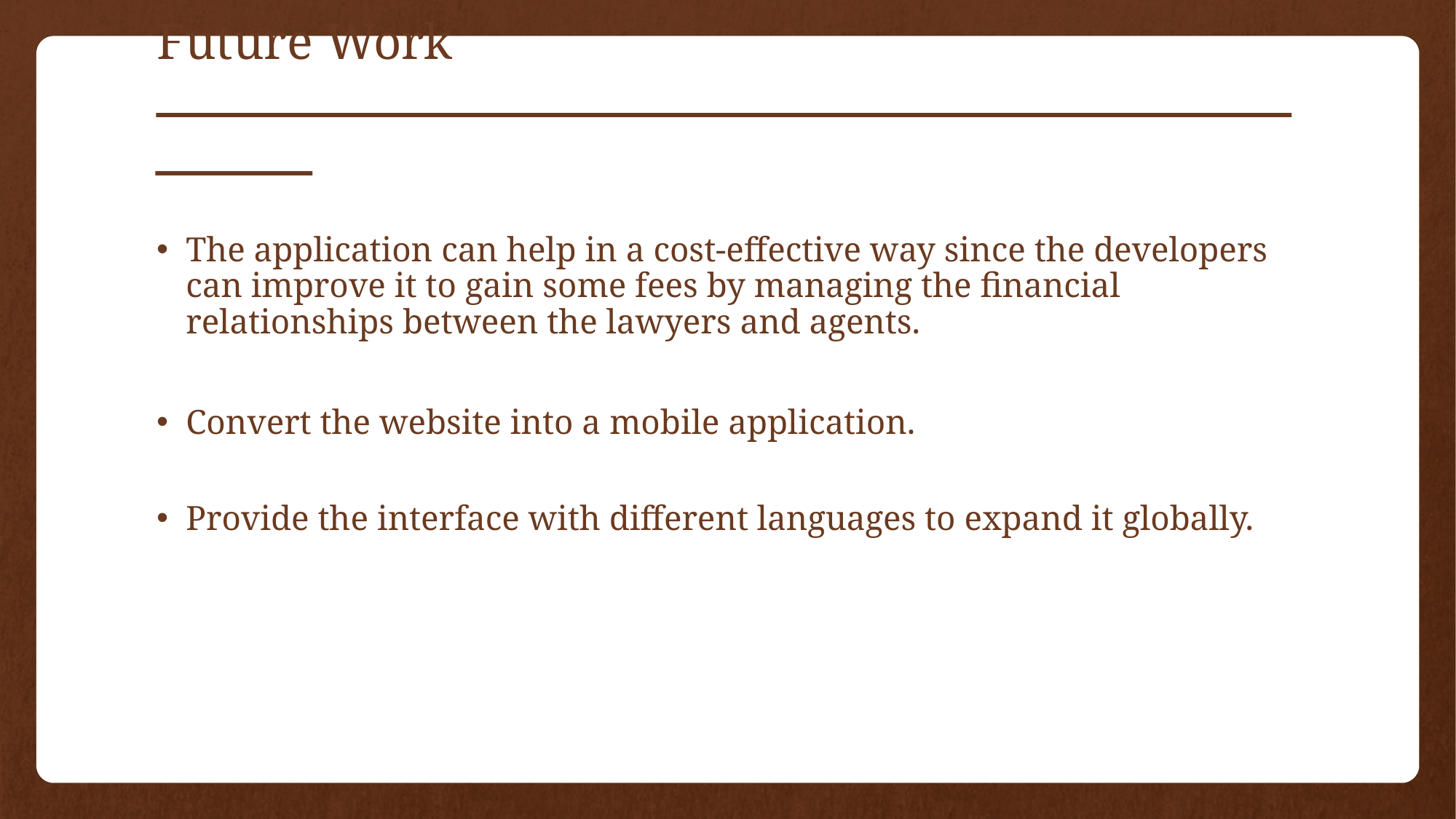

# Future Work ـــــــــــــــــــــــــــــــــــــــــــــــــــــــــــــــــــــــــــــــــــــــــــ
The application can help in a cost-effective way since the developers can improve it to gain some fees by managing the financial relationships between the lawyers and agents.
Convert the website into a mobile application.
Provide the interface with different languages to expand it globally.